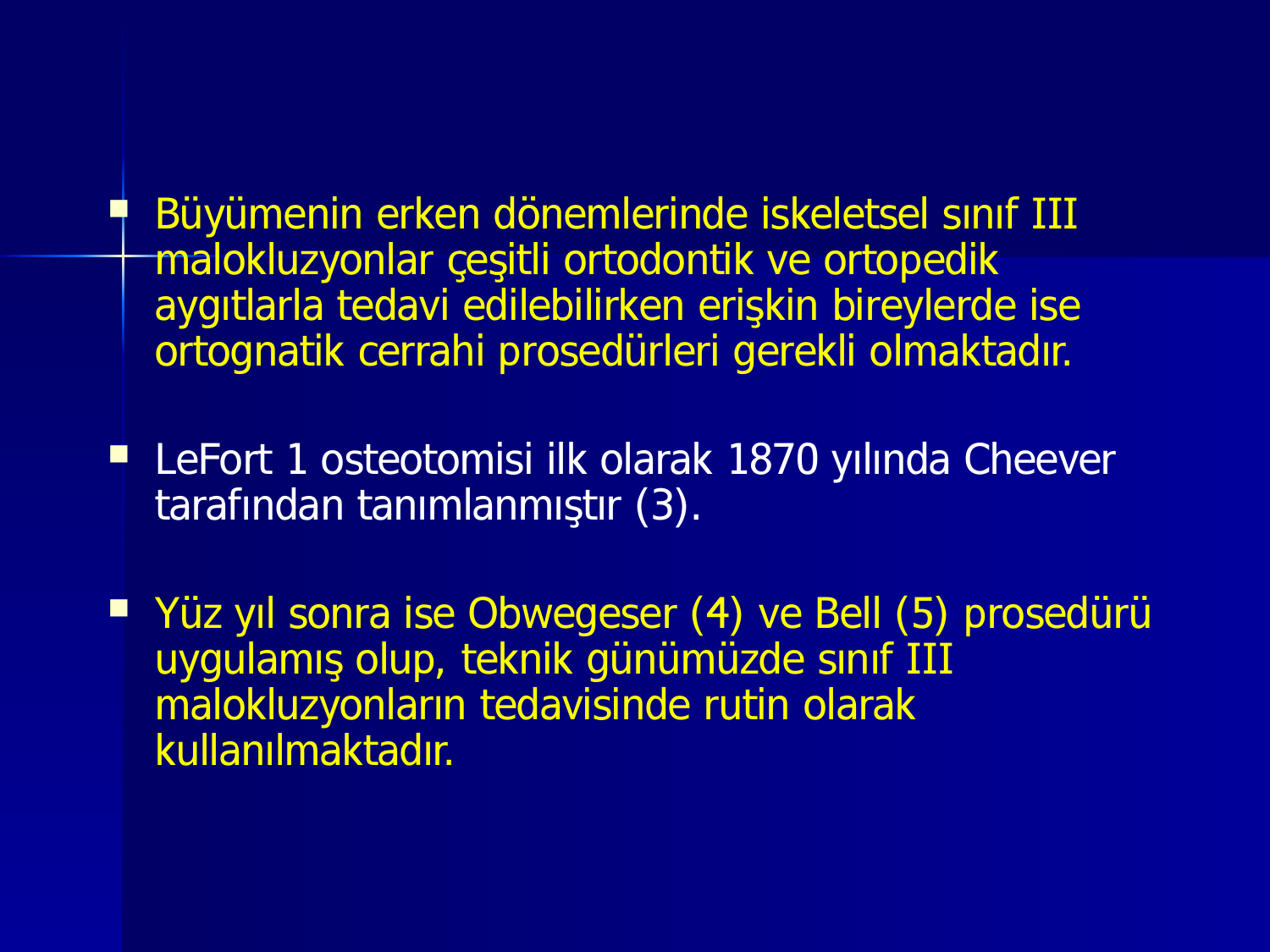

Büyümenin erken dönemlerinde iskeletsel sınıf III malokluzyonlar çeşitli ortodontik ve ortopedik aygıtlarla tedavi edilebilirken erişkin bireylerde ise ortognatik cerrahi prosedürleri gerekli olmaktadır.

LeFort 1 osteotomisi ilk olarak 1870 yılında Cheever tarafından tanımlanmıştır (3).

Yüz yıl sonra ise Obwegeser (4) ve Bell (5) prosedürü uygulamış olup, teknik günümüzde sınıf III malokluzyonların tedavisinde rutin olarak kullanılmaktadır.